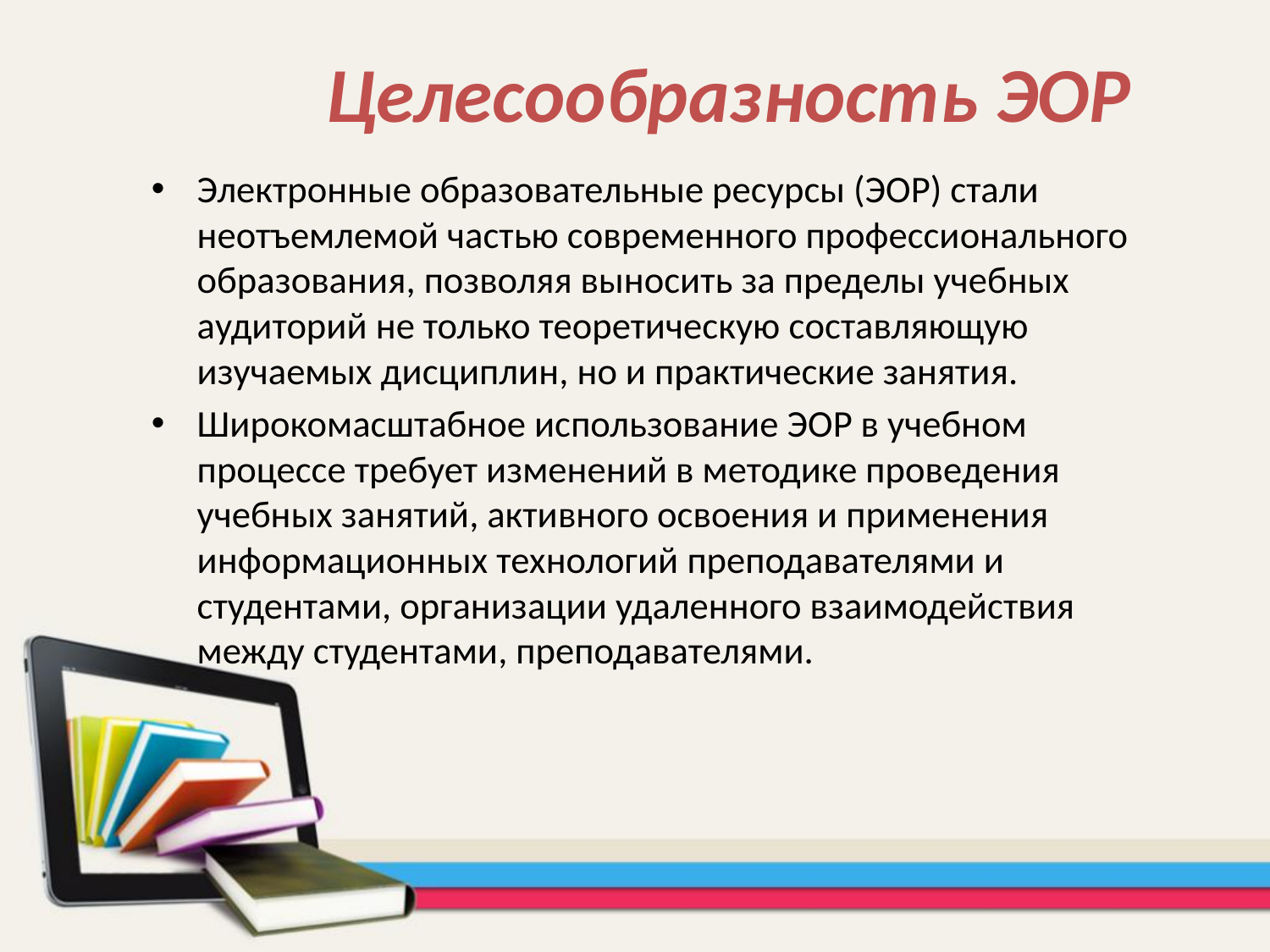

# Целесообразность ЭОР
Электронные образовательные ресурсы (ЭОР) стали неотъемлемой частью современного профессионального образования, позволяя выносить за пределы учебных аудиторий не только теоретическую составляющую изучаемых дисциплин, но и практические занятия.
Широкомасштабное использование ЭОР в учебном процессе требует изменений в методике проведения учебных занятий, активного освоения и применения информационных технологий преподавателями и студентами, организации удаленного взаимодействия между студентами, преподавателями.